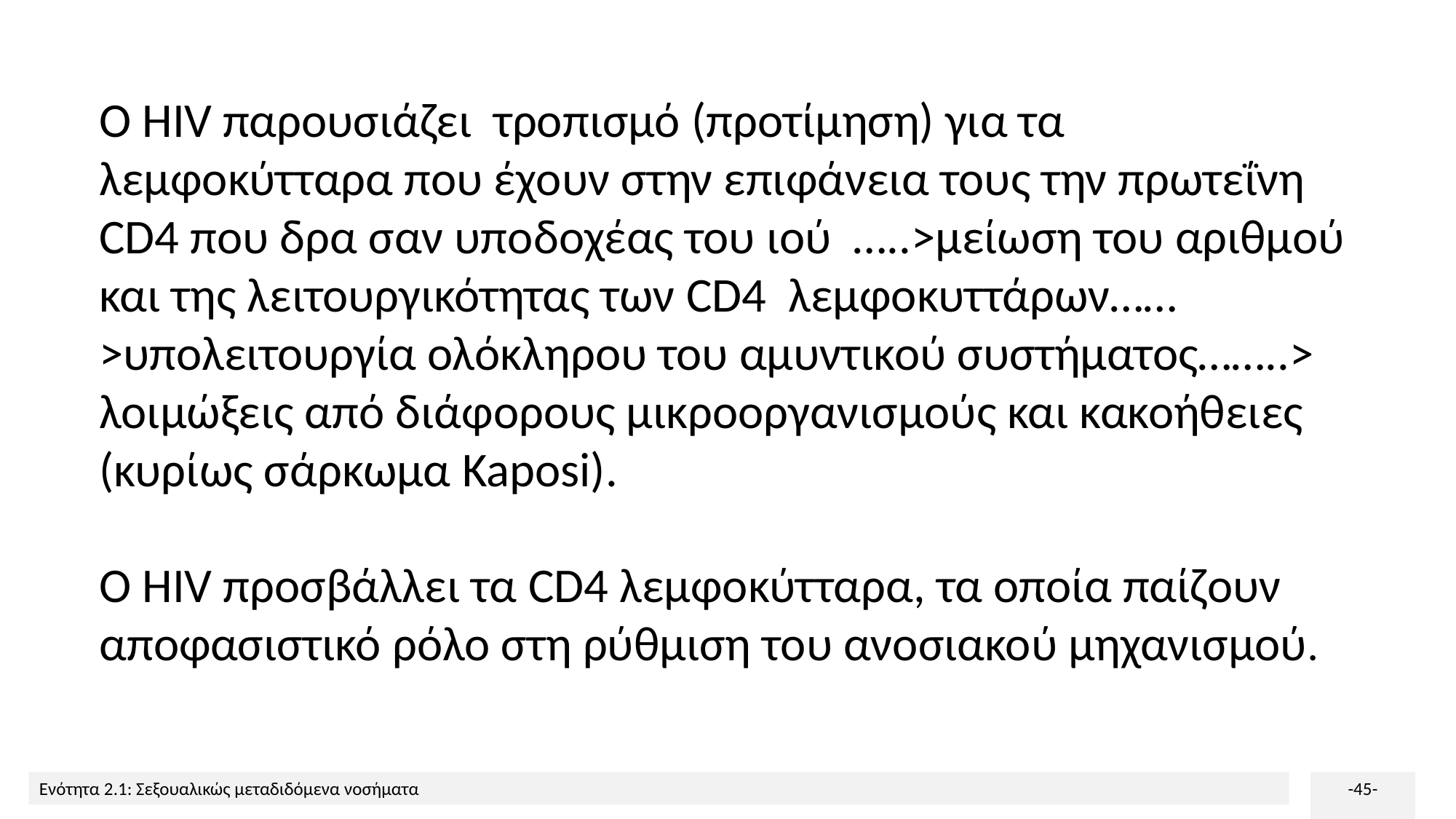

Ο HIV παρουσιάζει  τροπισμό (προτίμηση) για τα λεμφοκύτταρα που έχουν στην επιφάνεια τους την πρωτεΐνη CD4 που δρα σαν υποδοχέας του ιού  …..>μείωση του αριθμού και της λειτουργικότητας των CD4  λεμφοκυττάρων……>υπολειτουργία ολόκληρου του αμυντικού συστήματος……..> λοιμώξεις από διάφορους μικροοργανισμούς και κακοήθειες (κυρίως σάρκωμα Kaposi).

Ο HIV προσβάλλει τα CD4 λεμφοκύτταρα, τα οποία παίζουν αποφασιστικό ρόλο στη ρύθμιση του ανοσιακού μηχανισμού.